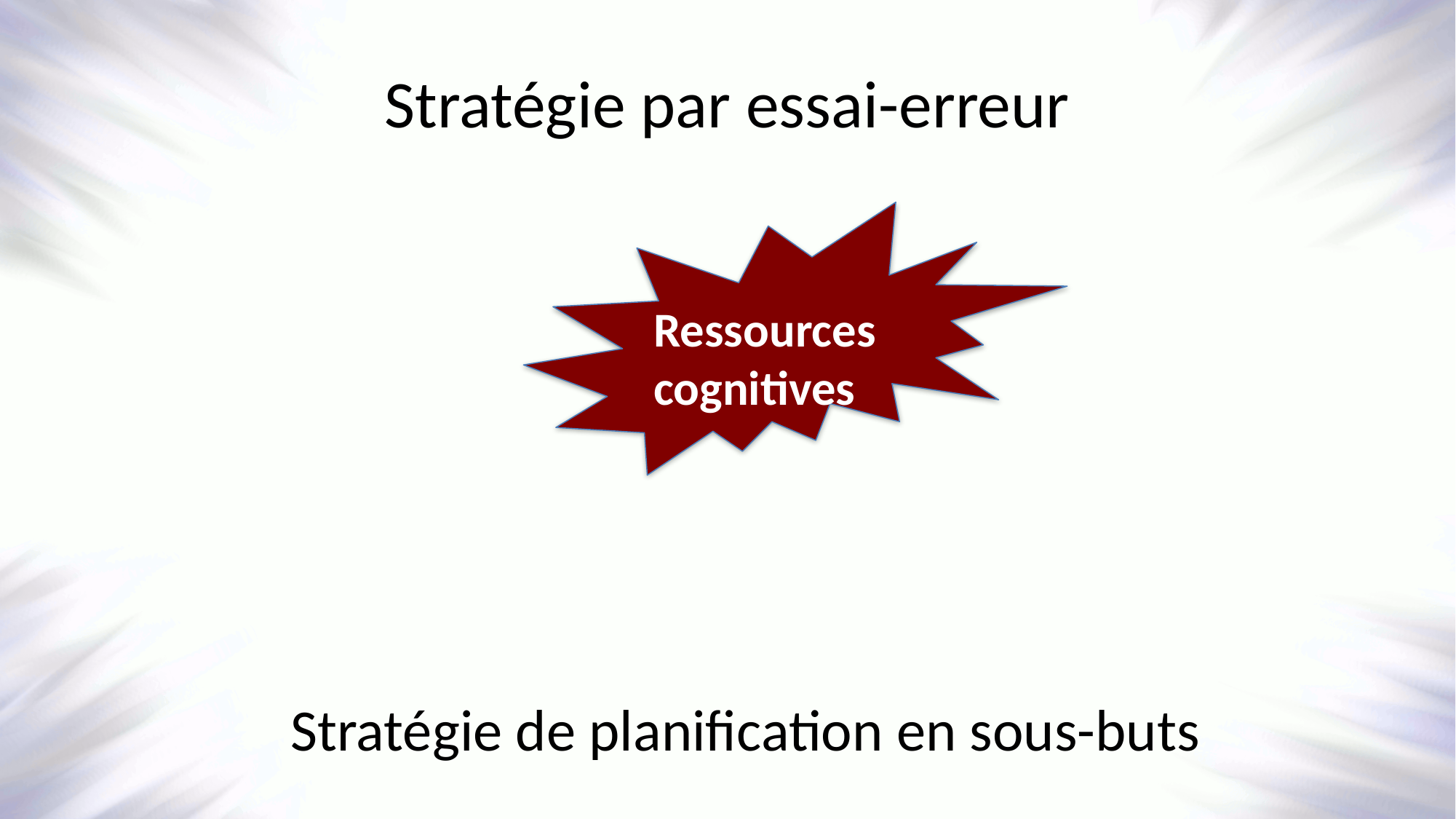

# Stratégie par essai-erreur

Ressources cognitives
Stratégie de planification en sous-buts